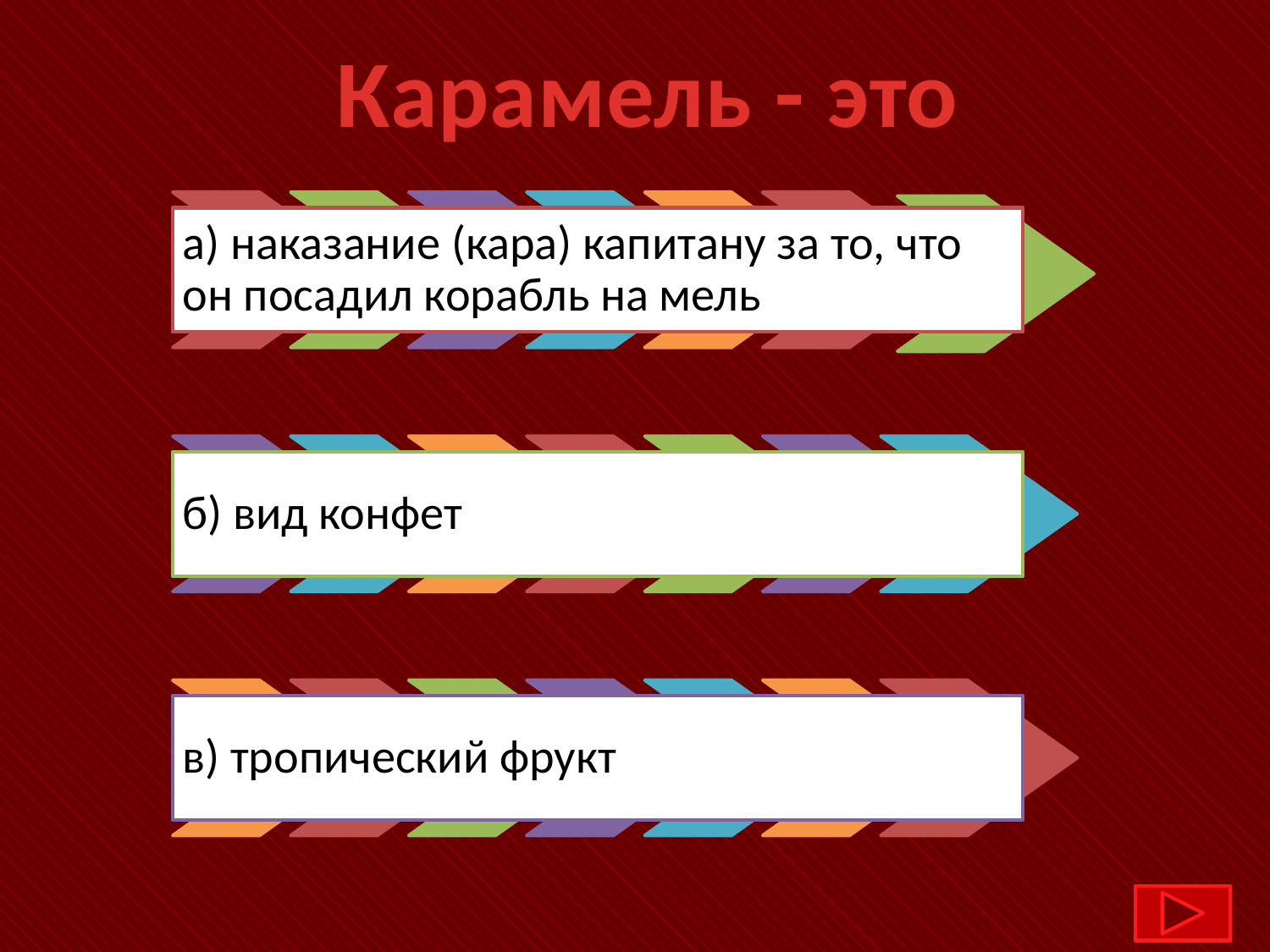

Карамель - это

а) наказание (кара) капитану за то, что он посадил корабль на мель

б) вид конфет

в) тропический фрукт